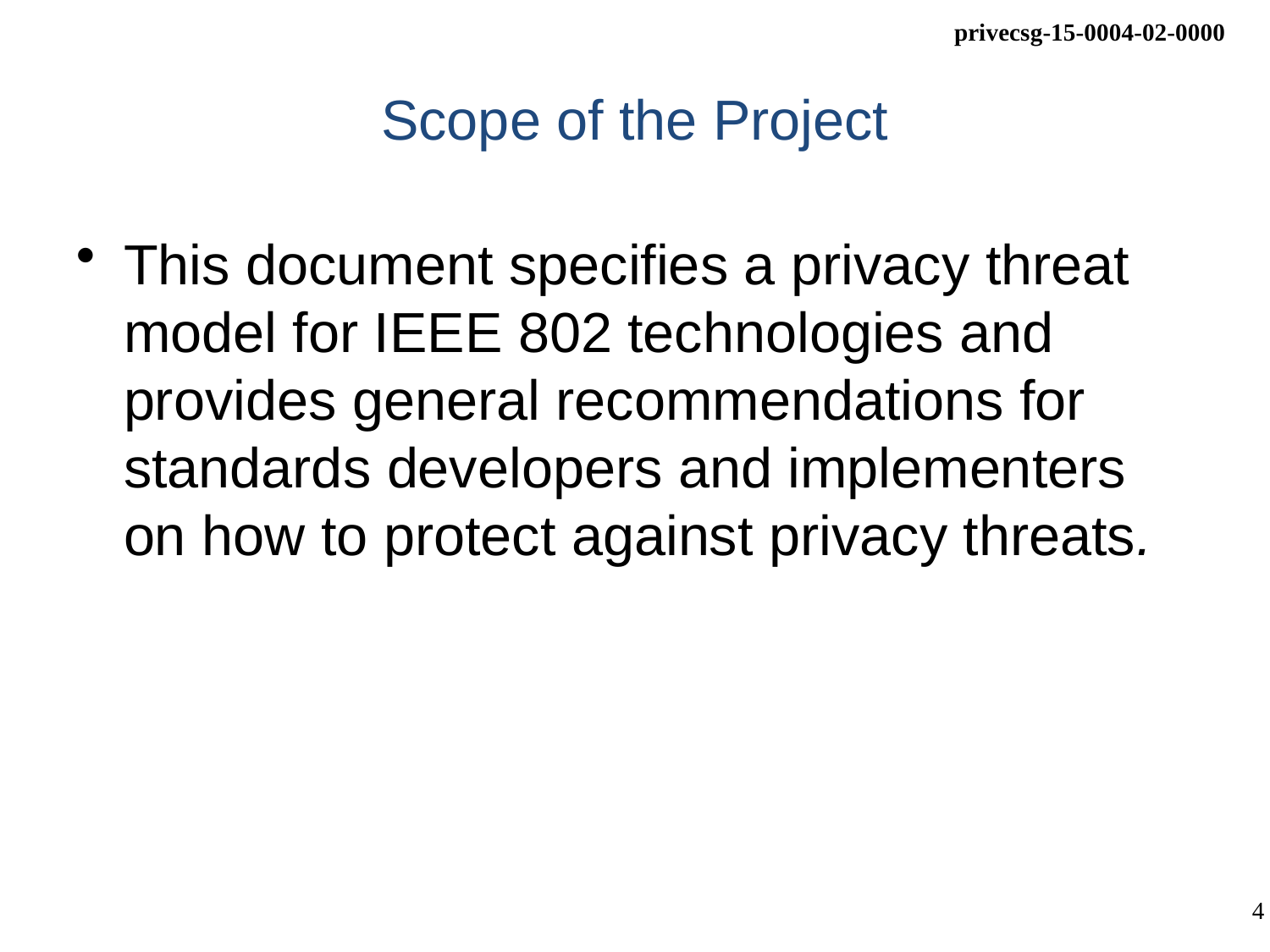

# Scope of the Project
This document specifies a privacy threat model for IEEE 802 technologies and provides general recommendations for standards developers and implementers on how to protect against privacy threats.